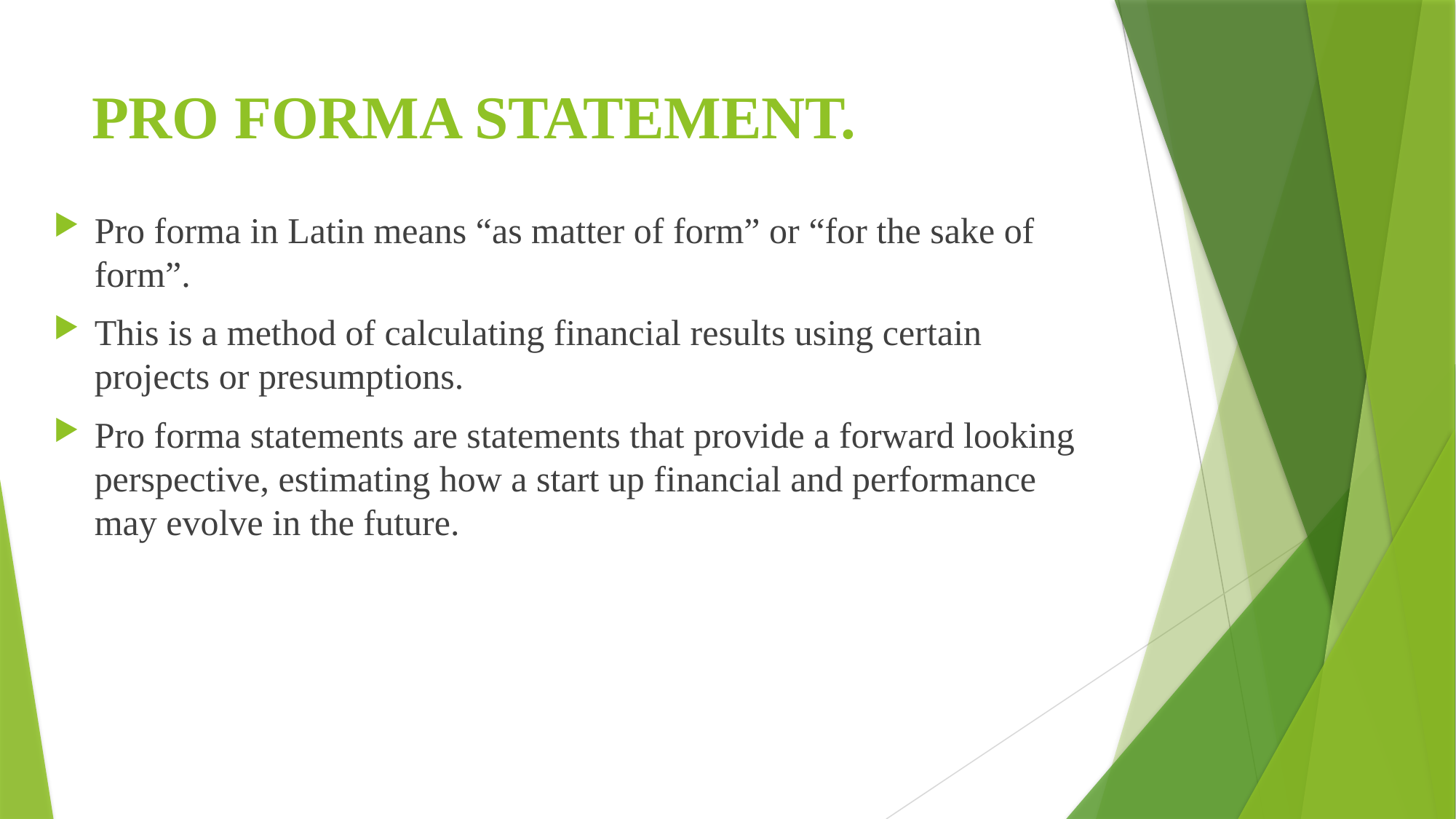

# PRO FORMA STATEMENT.
Pro forma in Latin means “as matter of form” or “for the sake of form”.
This is a method of calculating financial results using certain projects or presumptions.
Pro forma statements are statements that provide a forward looking perspective, estimating how a start up financial and performance may evolve in the future.